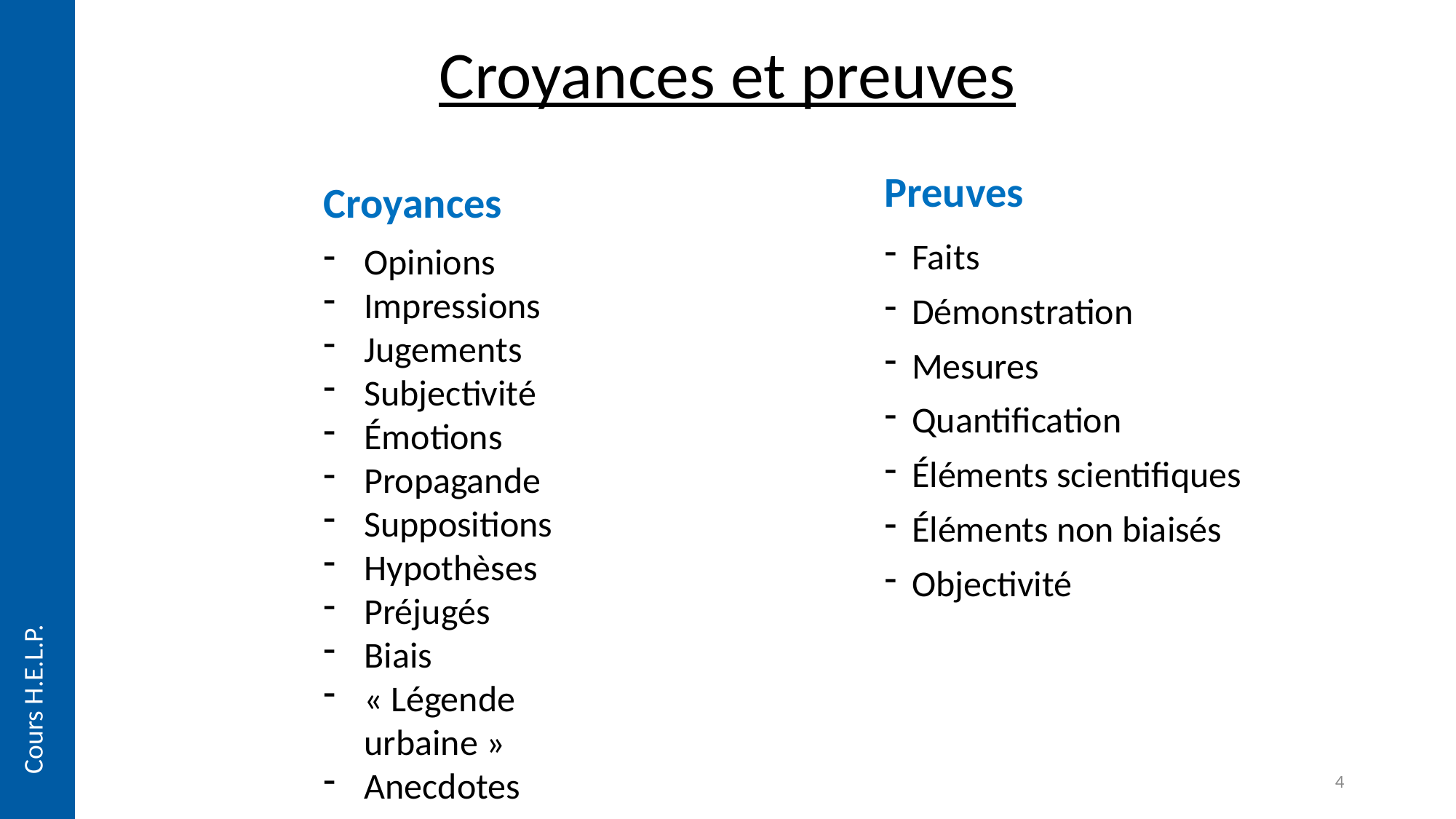

# Croyances et preuves
Preuves
Croyances
Opinions
Impressions
Jugements
Subjectivité
Émotions
Propagande
Suppositions
Hypothèses
Préjugés
Biais
« Légende urbaine »
Anecdotes

Faits
Démonstration
Mesures
Quantification
Éléments scientifiques
Éléments non biaisés
Objectivité

Cours H.E.L.P.
4